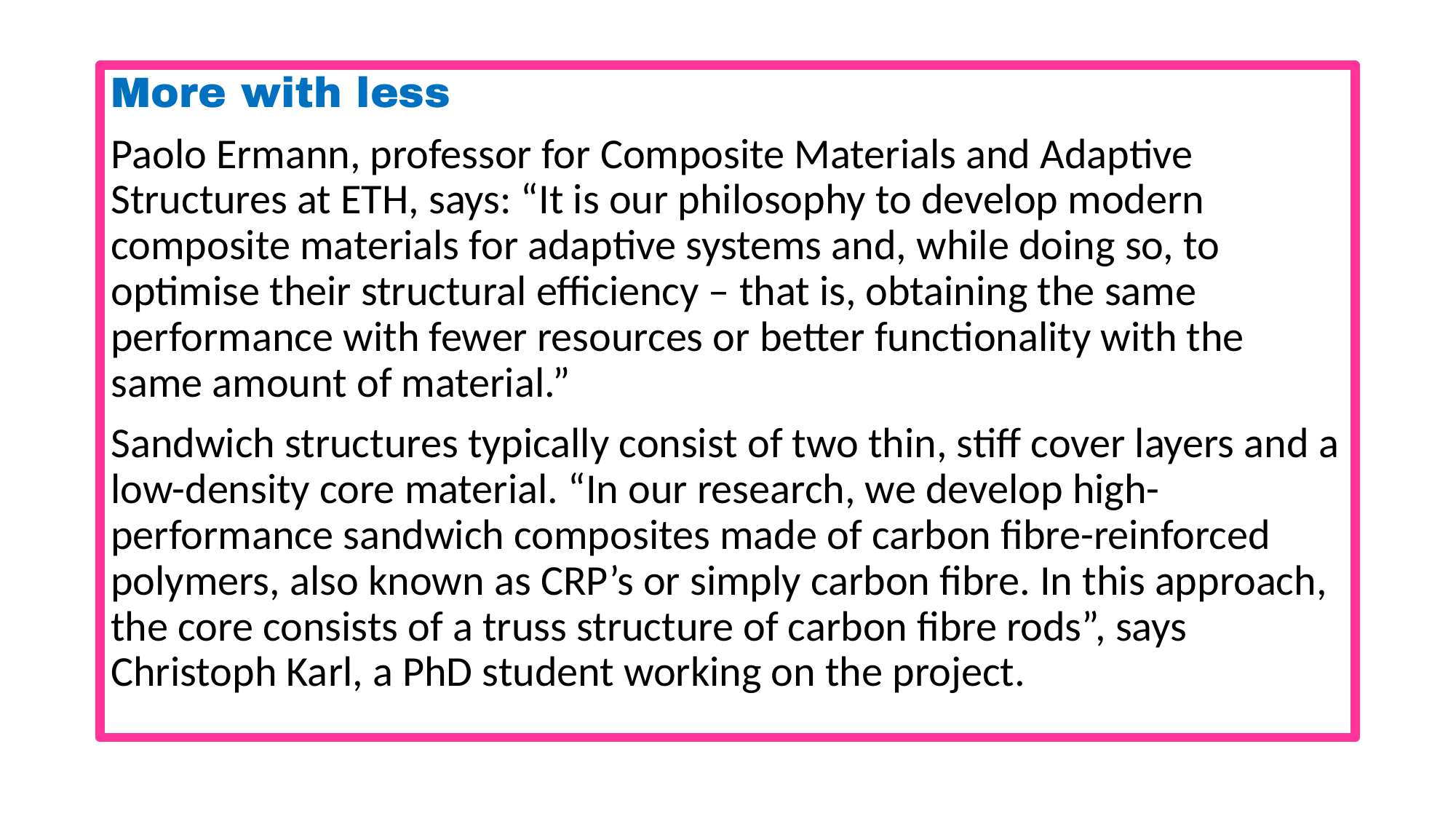

#
More with less
Paolo Ermann, professor for Composite Materials and Adaptive Structures at ETH, says: “It is our philosophy to develop modern composite materials for adaptive systems and, while doing so, to optimise their structural efficiency – that is, obtaining the same performance with fewer resources or better functionality with the same amount of material.”
Sandwich structures typically consist of two thin, stiff cover layers and a low-density core material. “In our research, we develop high-performance sandwich composites made of carbon fibre-reinforced polymers, also known as CRP’s or simply carbon fibre. In this approach, the core consists of a truss structure of carbon fibre rods”, says Christoph Karl, a PhD student working on the project.